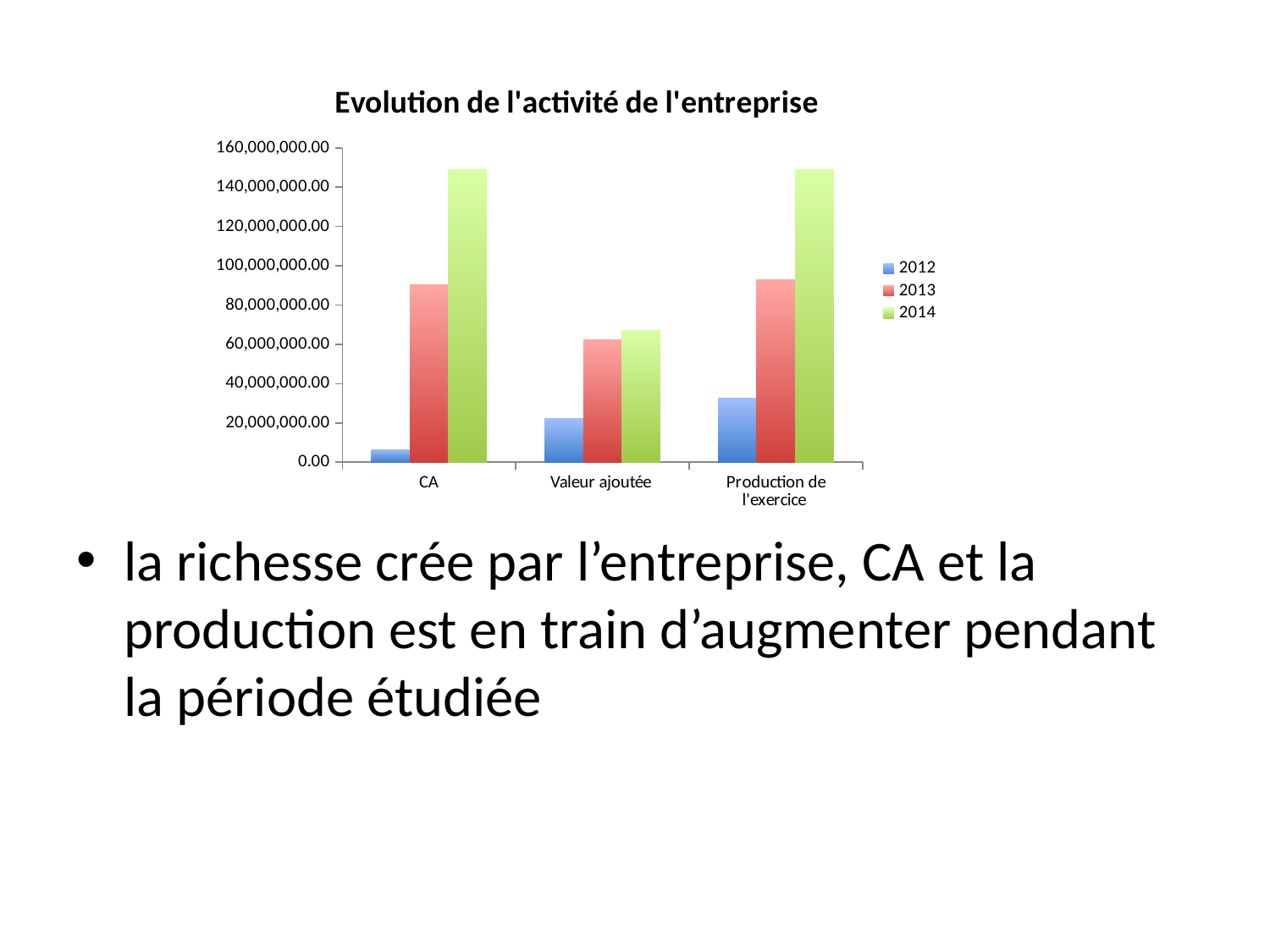

### Chart: Evolution de l'activité de l'entreprise

| Category | 2012 | 2013 | 2014 |
|---|---|---|---|
| CA | 6431694.0 | 90431084.0 | 148826759.0 |
| Valeur ajoutée  | 22328496.0 | 62140500.0 | 67130589.0 |
| Production de l'exercice  | 32712747.0 | 92837840.0 | 148919111.0 |
la richesse crée par l’entreprise, CA et la production est en train d’augmenter pendant la période étudiée